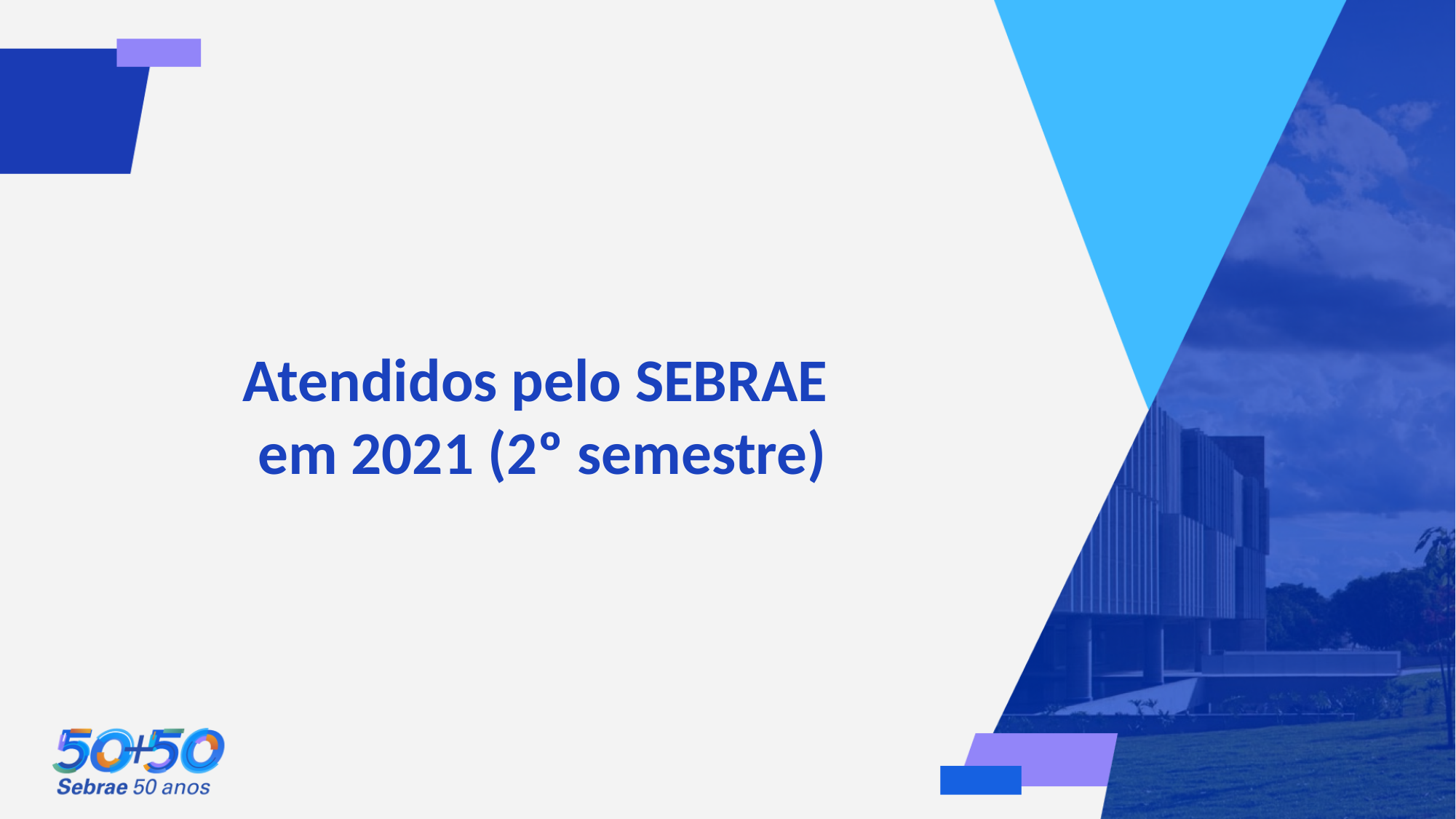

Atendidos pelo SEBRAE
em 2021 (2º semestre)